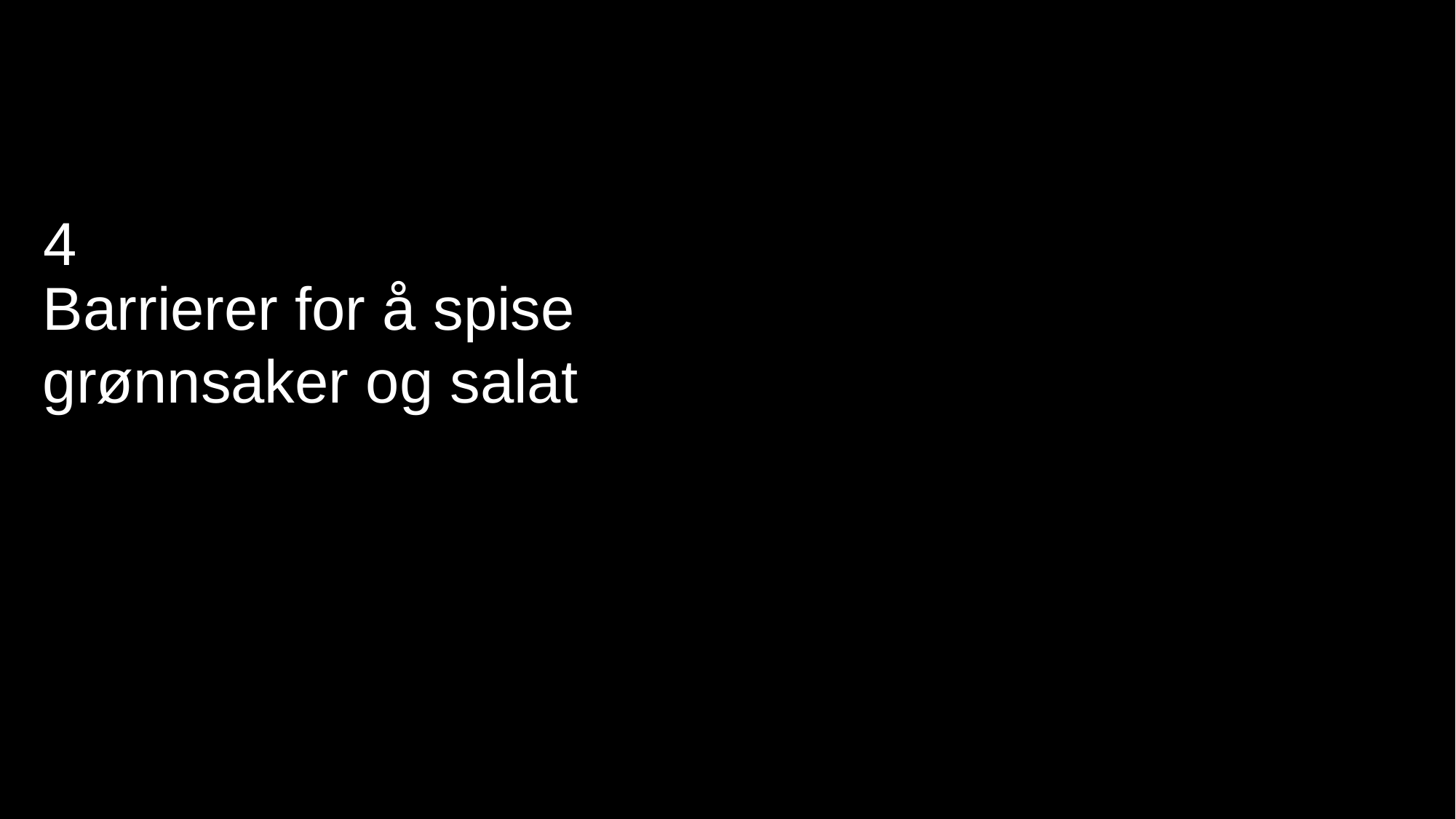

4
Barrierer for å spise grønnsaker og salat